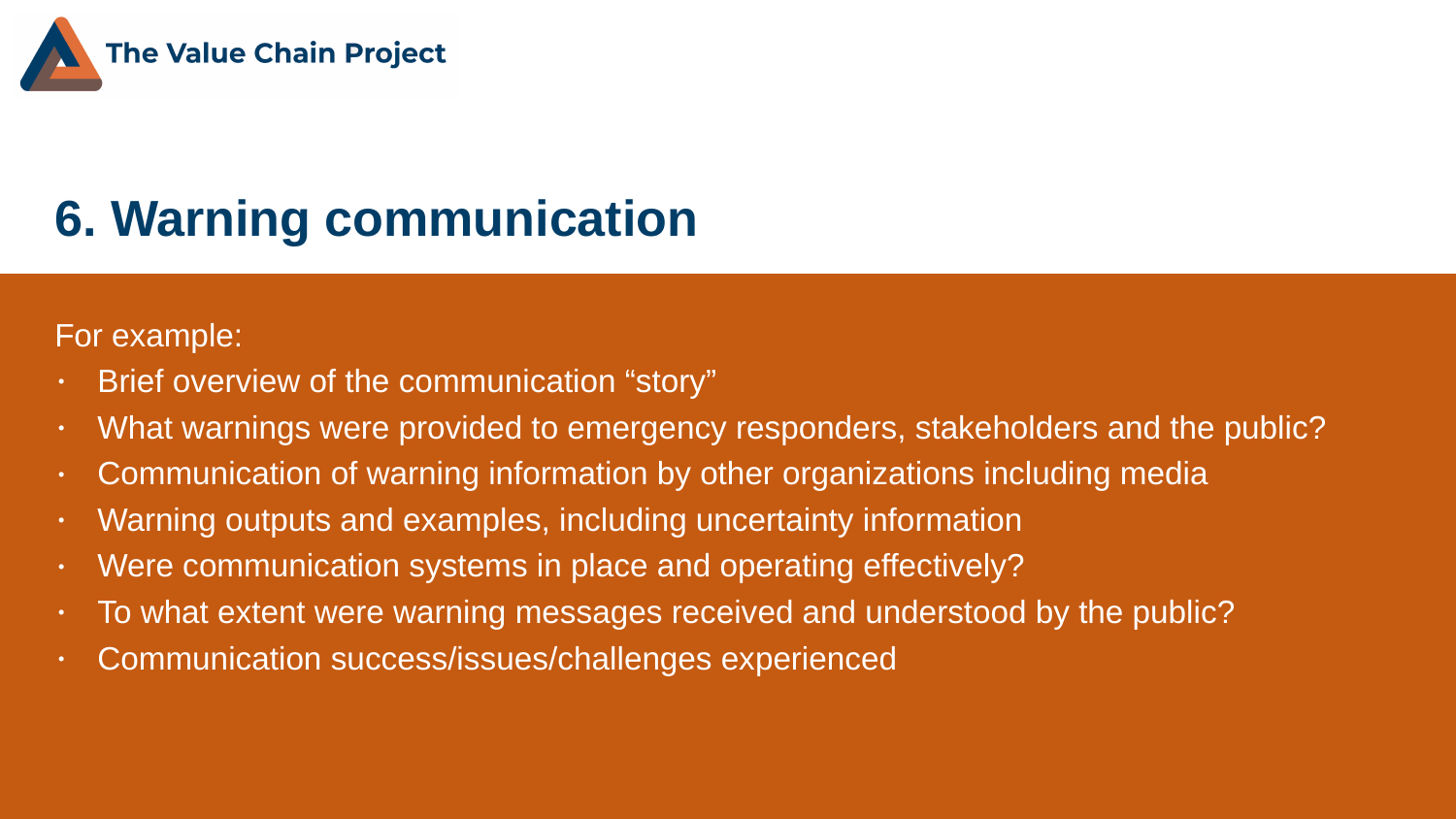

# 6. Warning communication
For example:
Brief overview of the communication “story”
What warnings were provided to emergency responders, stakeholders and the public?
Communication of warning information by other organizations including media
Warning outputs and examples, including uncertainty information
Were communication systems in place and operating effectively?
To what extent were warning messages received and understood by the public?
Communication success/issues/challenges experienced